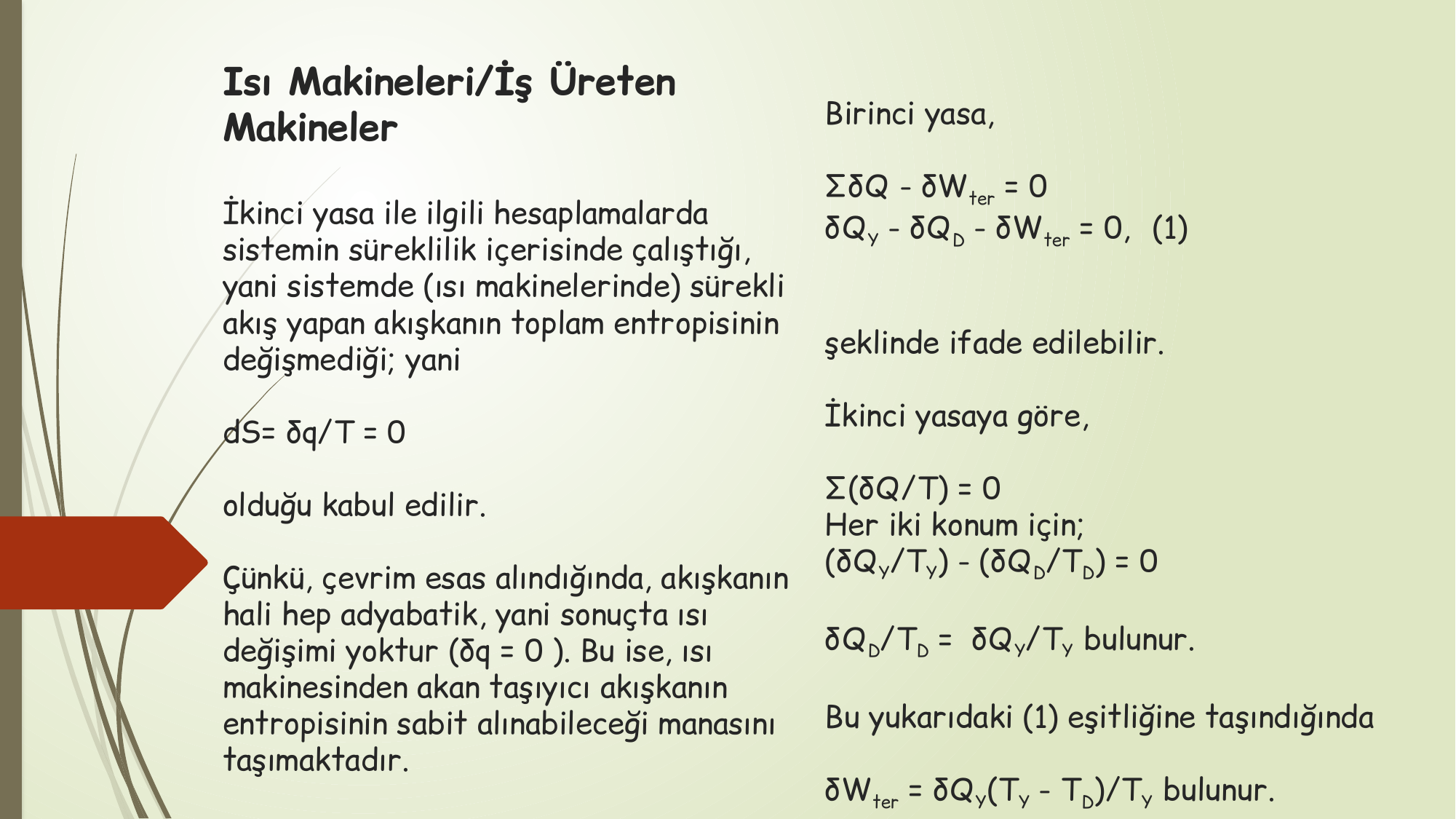

# Isı Makineleri/İş Üreten Makineler İkinci yasa ile ilgili hesaplamalarda sistemin süreklilik içerisinde çalıştığı, yani sistemde (ısı makinelerinde) sürekli akış yapan akışkanın toplam entropisinin değişmediği; yani dS= δq/T = 0 olduğu kabul edilir. Çünkü, çevrim esas alındığında, akışkanın hali hep adyabatik, yani sonuçta ısı değişimi yoktur (δq = 0 ). Bu ise, ısı makinesinden akan taşıyıcı akışkanın entropisinin sabit alınabileceği manasını taşımaktadır. Birinci yasa, ΣδQ - δWter = 0 δQY - δQD - δWter = 0, 	(1) şeklinde ifade edilebilir. İkinci yasaya göre, Σ(δQ/T) = 0 Her iki konum için; (δQY/TY) - (δQD/TD) = 0 δQD/TD =  δQY/TY  bulunur. Bu yukarıdaki (1) eşitliğine taşındığında δWter = δQY(TY - TD)/TY  bulunur.